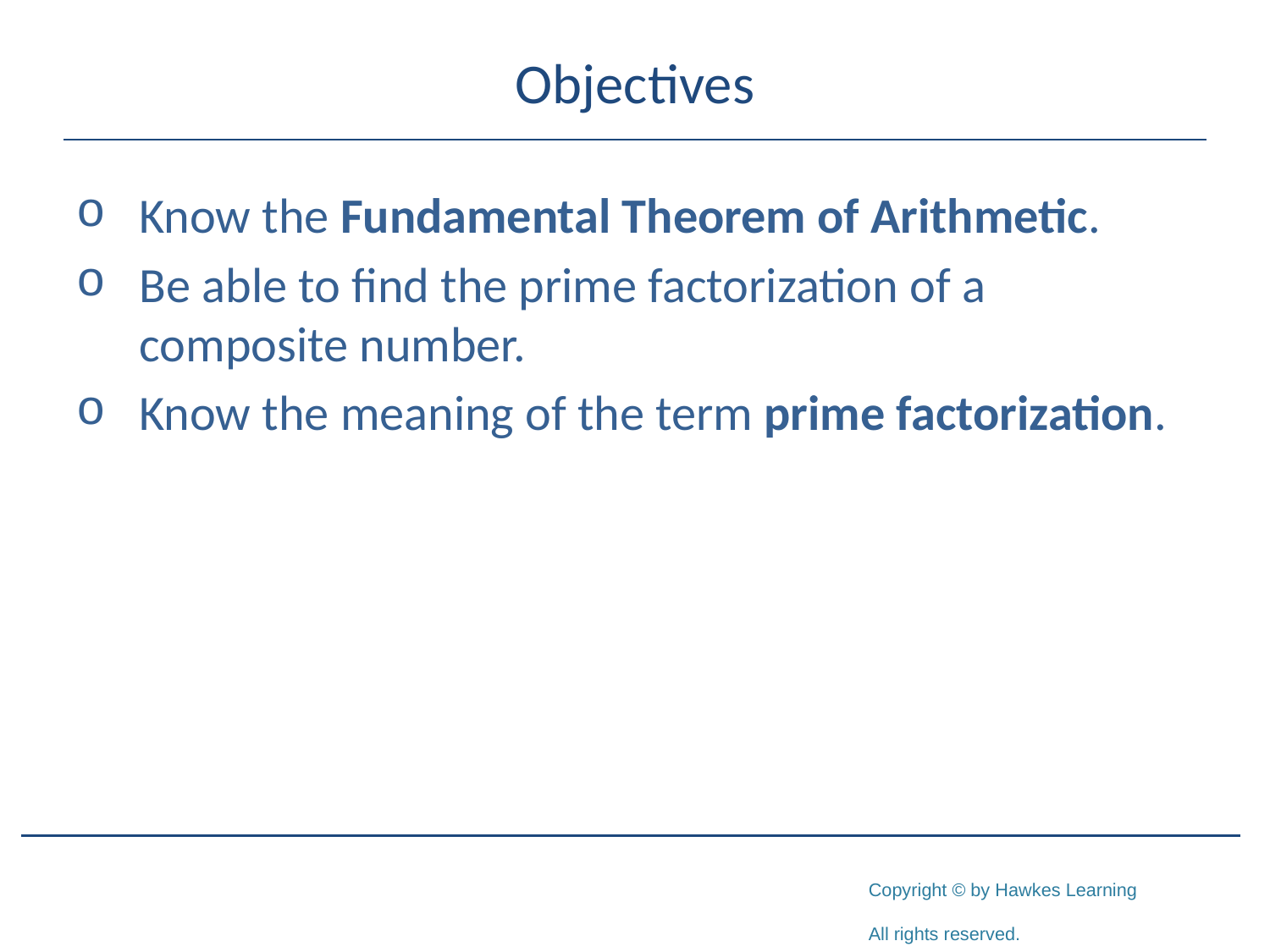

# Objectives
Know the Fundamental Theorem of Arithmetic.
Be able to find the prime factorization of a composite number.
Know the meaning of the term prime factorization.